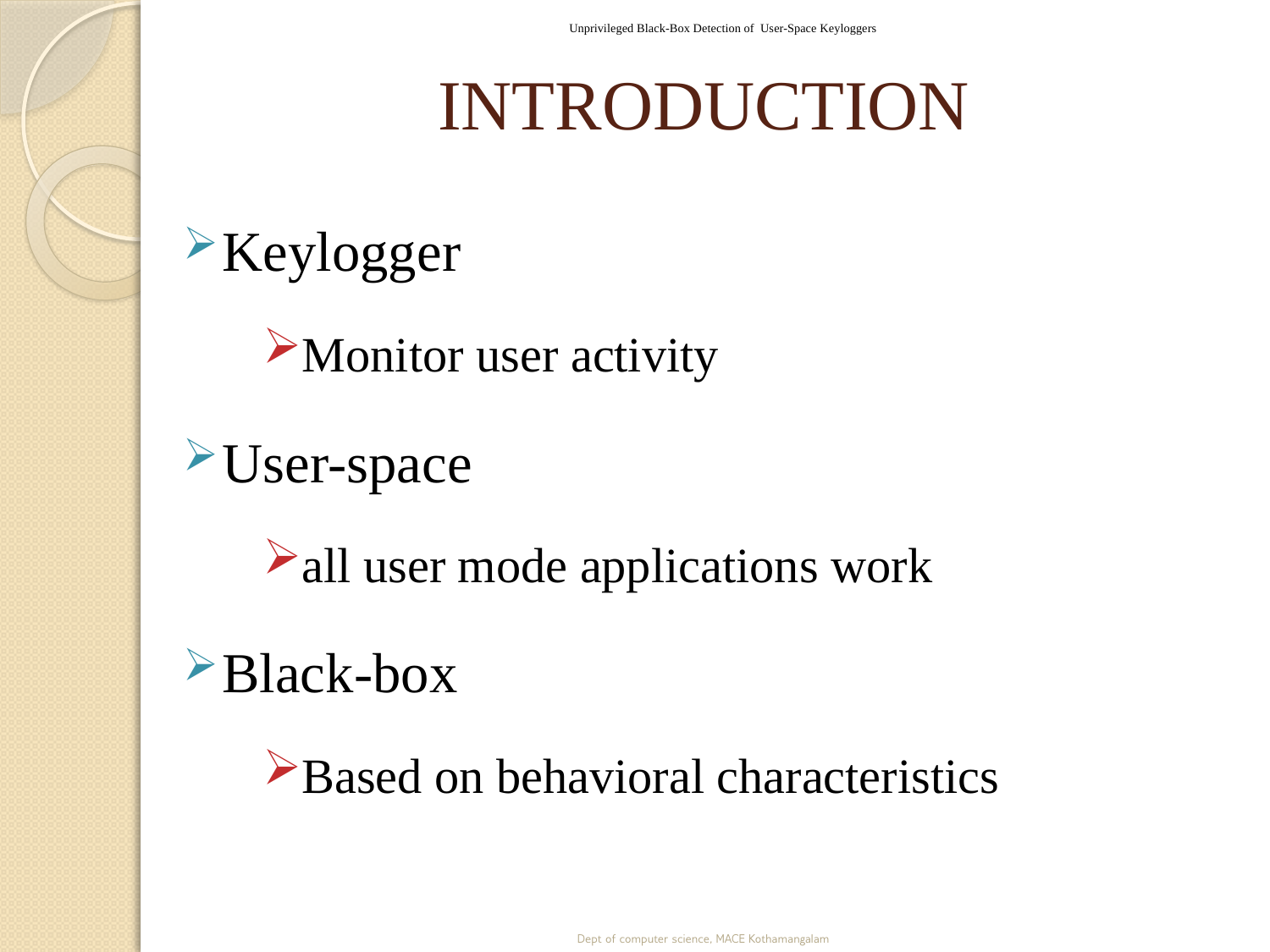

Unprivileged Black-Box Detection of  User-Space Keyloggers
# INTRODUCTION
Keylogger
Monitor user activity
User-space
all user mode applications work
Black-box
Based on behavioral characteristics

Dept of computer science, MACE Kothamangalam